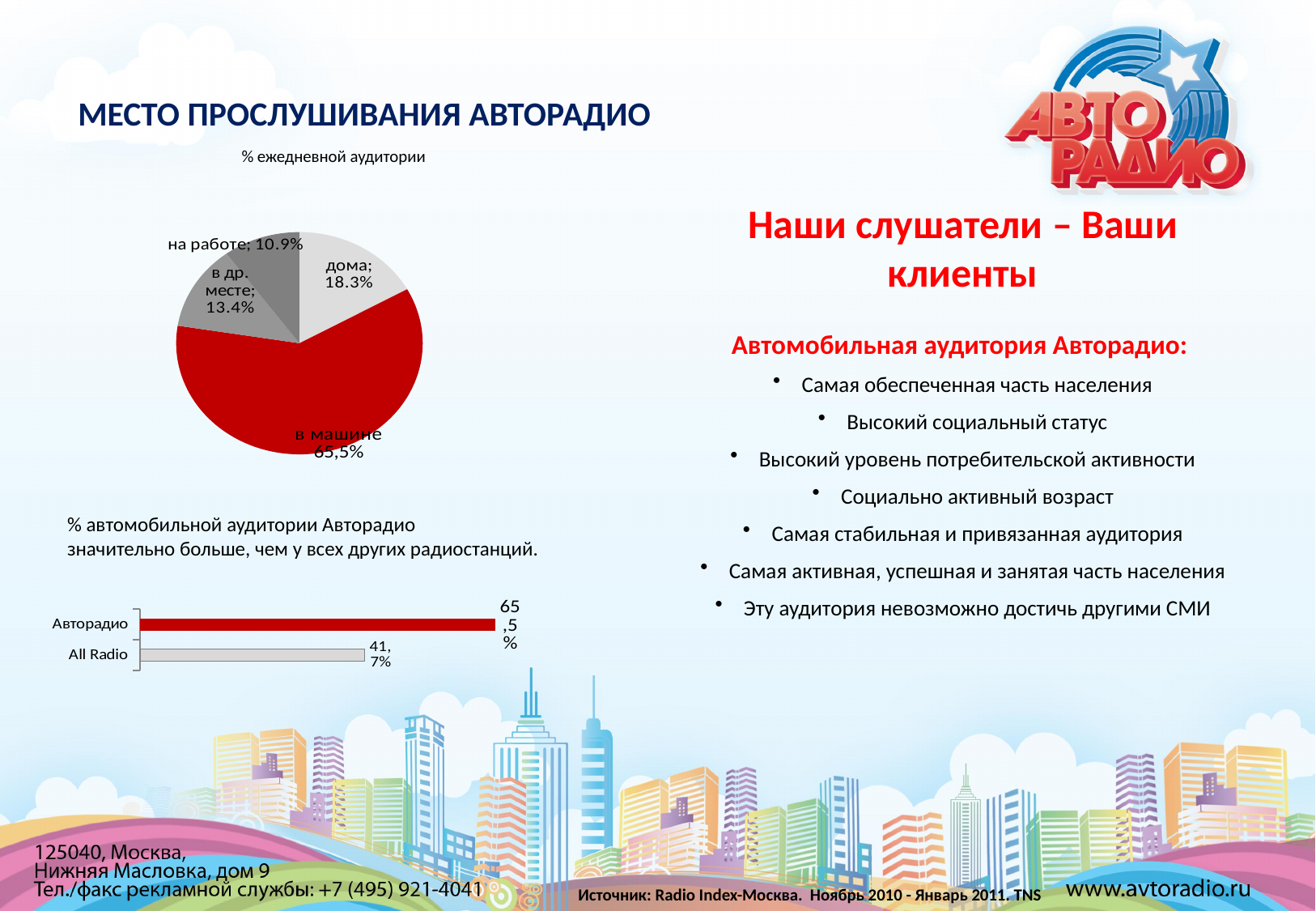

# МЕСТО ПРОСЛУШИВАНИЯ АВТОРАДИО
% ежедневной аудитории

### Chart

| Category | Продажи |
|---|---|
| дома | 0.18300000000000005 |
| в машине | 0.6550000000000002 |
| в др. месте | 0.134 |
| на работе | 0.10900000000000003 |
Наши слушатели – Ваши клиенты
Автомобильная аудитория Авторадио:
Самая обеспеченная часть населения
Высокий социальный статус
Высокий уровень потребительской активности
Социально активный возраст
Самая стабильная и привязанная аудитория
Самая активная, успешная и занятая часть населения
Эту аудитория невозможно достичь другими СМИ
% автомобильной аудитории Авторадио
значительно больше, чем у всех других радиостанций.

### Chart

| Category |  |
|---|---|
| Авторадио | 0.6350000000000002 |
| All Radio | 0.402 |
Источник: Radio Index-Москва.  Ноябрь 2010 - Январь 2011. TNS